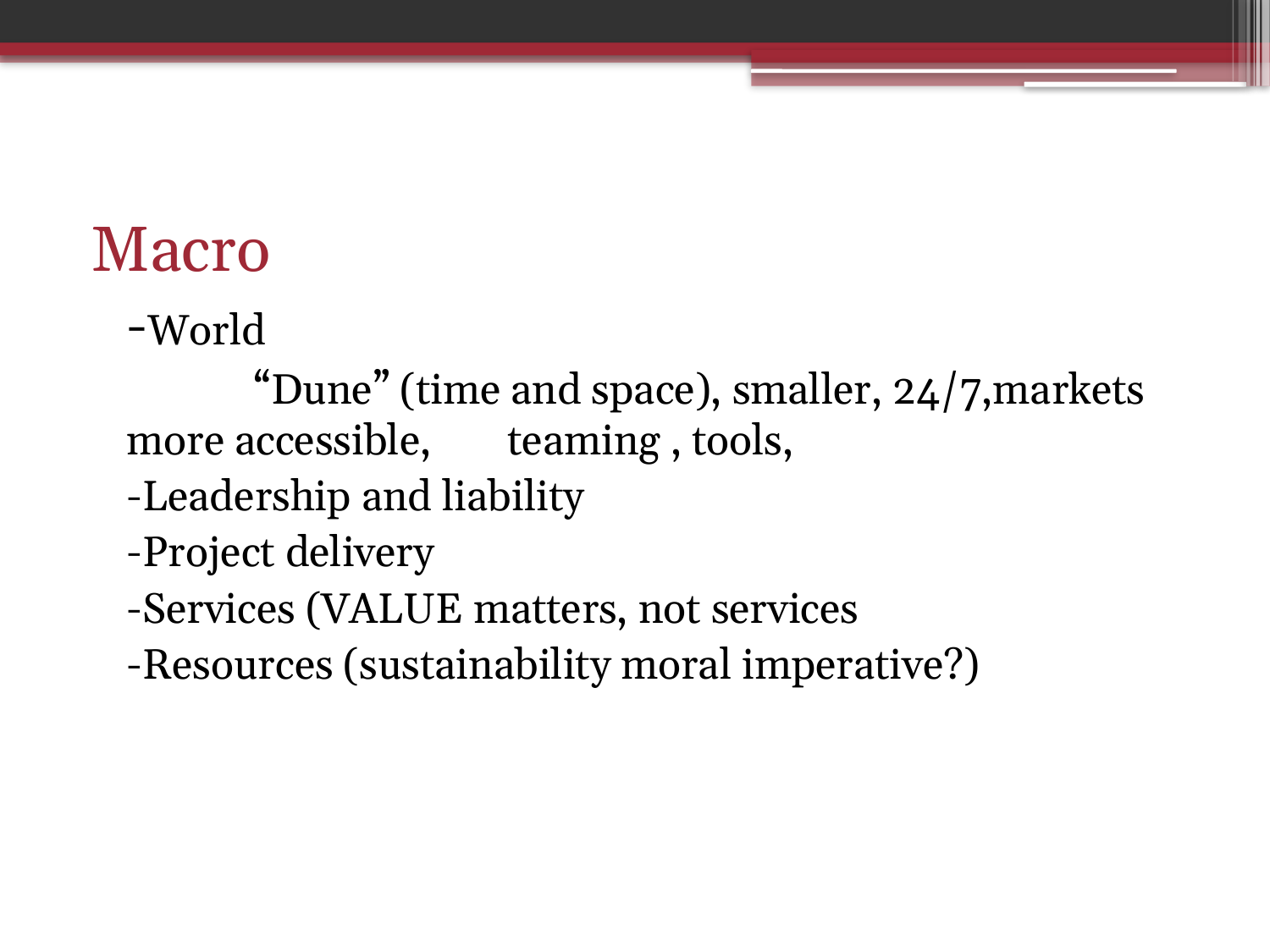

Macro
	-World
		“Dune” (time and space), smaller, 24/7,markets more accessible, 	teaming , tools,
	-Leadership and liability
	-Project delivery
	-Services (VALUE matters, not services
	-Resources (sustainability moral imperative?)